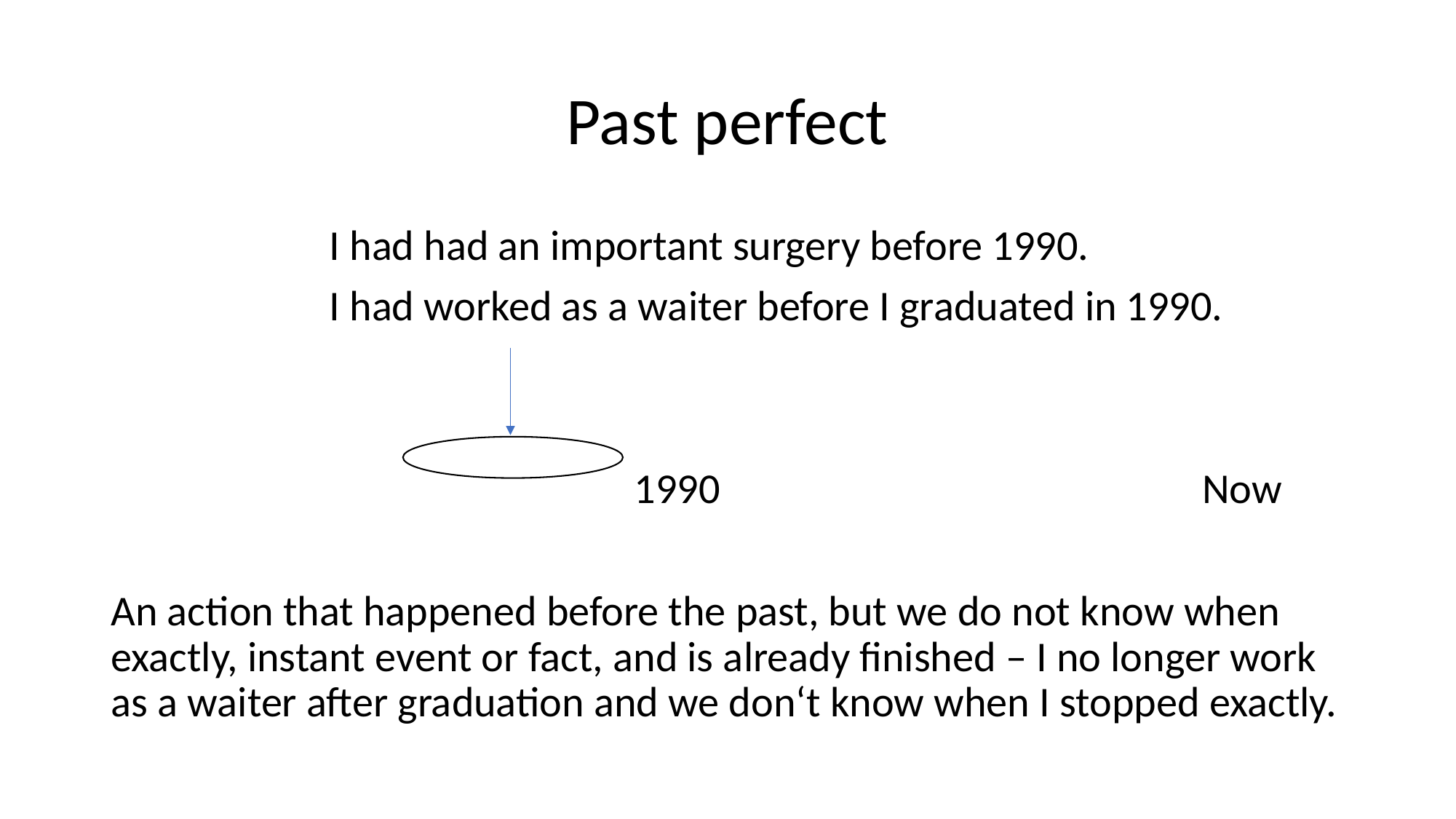

# Past perfect
		I had had an important surgery before 1990.
		I had worked as a waiter before I graduated in 1990.

				         1990					Now

An action that happened before the past, but we do not know when exactly, instant event or fact, and is already finished – I no longer work as a waiter after graduation and we don‘t know when I stopped exactly.